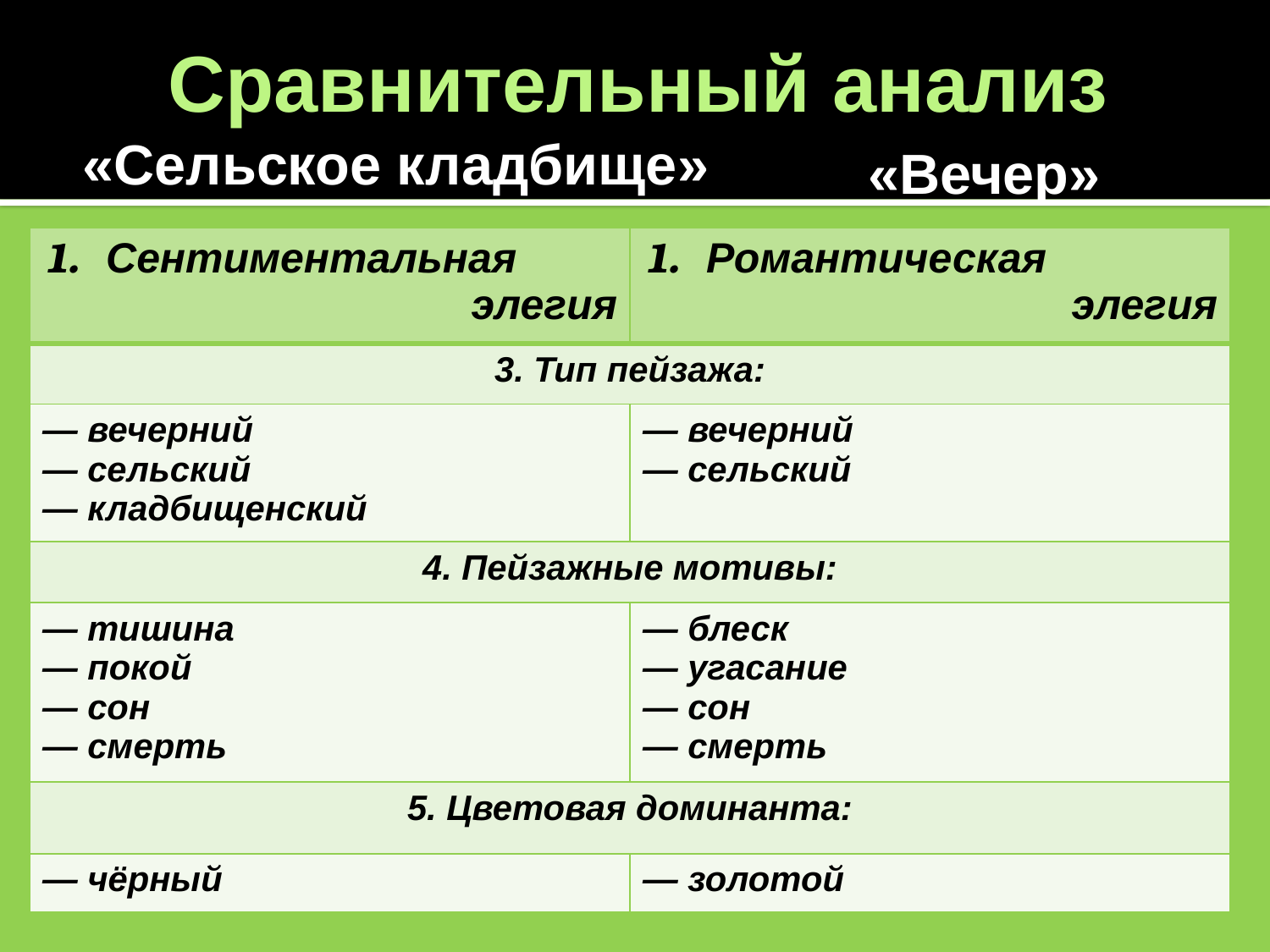

# Сравнительный анализ
«Сельское кладбище»
«Вечер»
| Сентиментальная элегия | Романтическая элегия |
| --- | --- |
| 3. Тип пейзажа: |  |
| — вечерний — сельский — кладбищенский | — вечерний — сельский |
| 4. Пейзажные мотивы: |  |
| — тишина — покой — сон — смерть | — блеск — угасание — сон — смерть |
| 5. Цветовая доминанта: |  |
| — чёрный | — золотой |